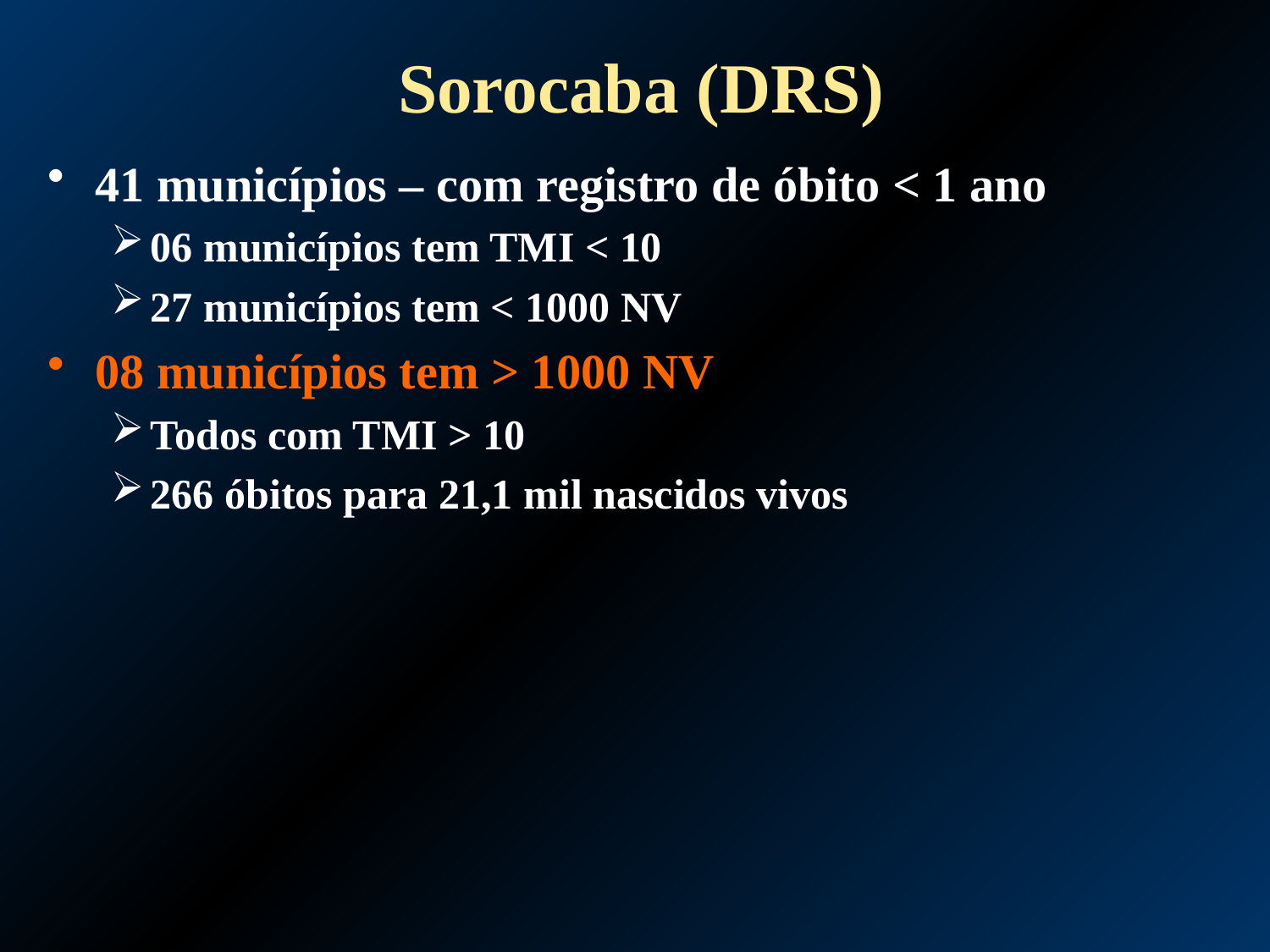

Sorocaba (DRS)
41 municípios – com registro de óbito < 1 ano
06 municípios tem TMI < 10
27 municípios tem < 1000 NV
08 municípios tem > 1000 NV
Todos com TMI > 10
266 óbitos para 21,1 mil nascidos vivos